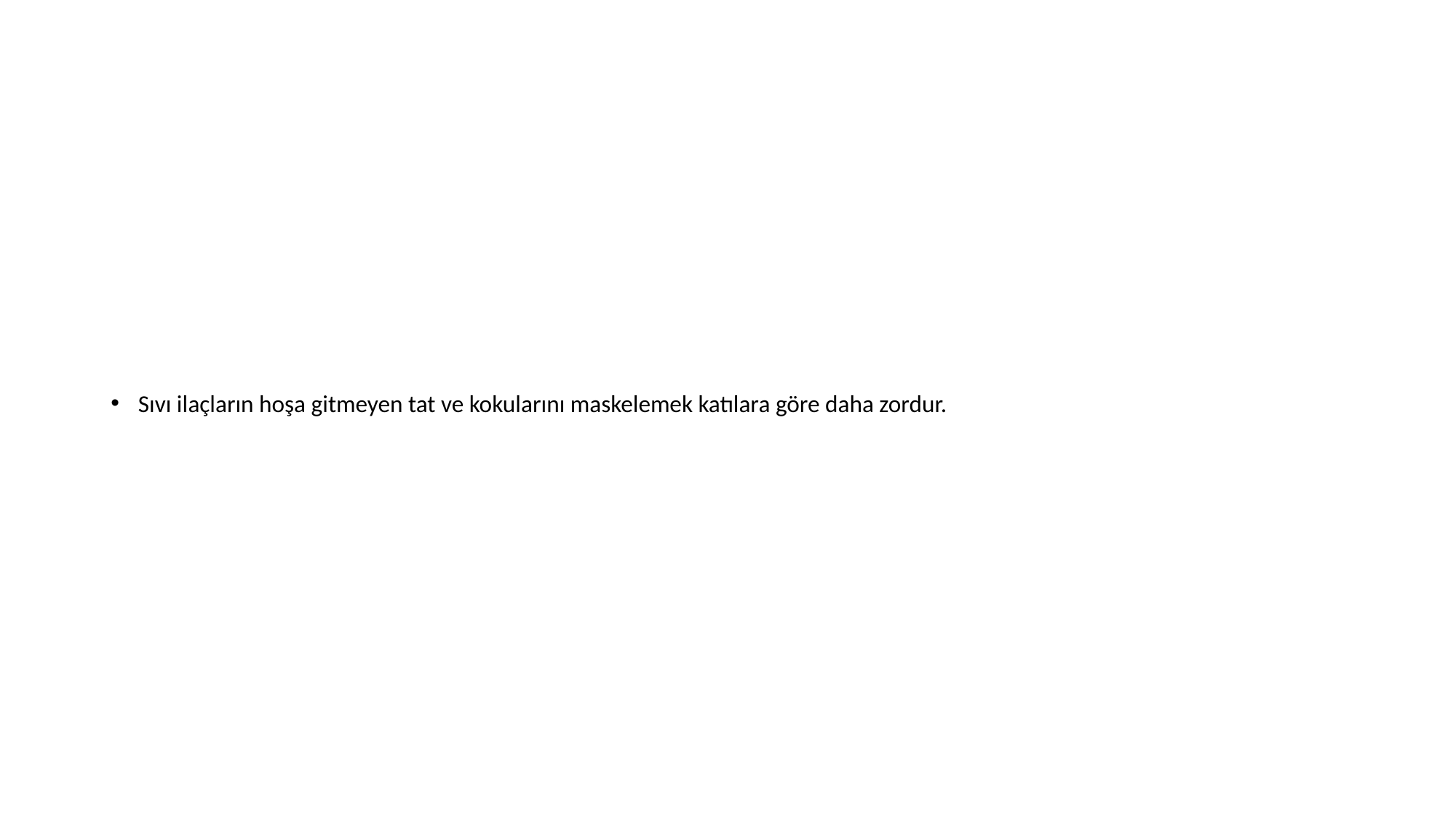

Sıvı ilaçların hoşa gitmeyen tat ve kokularını maskelemek katılara göre daha zordur.